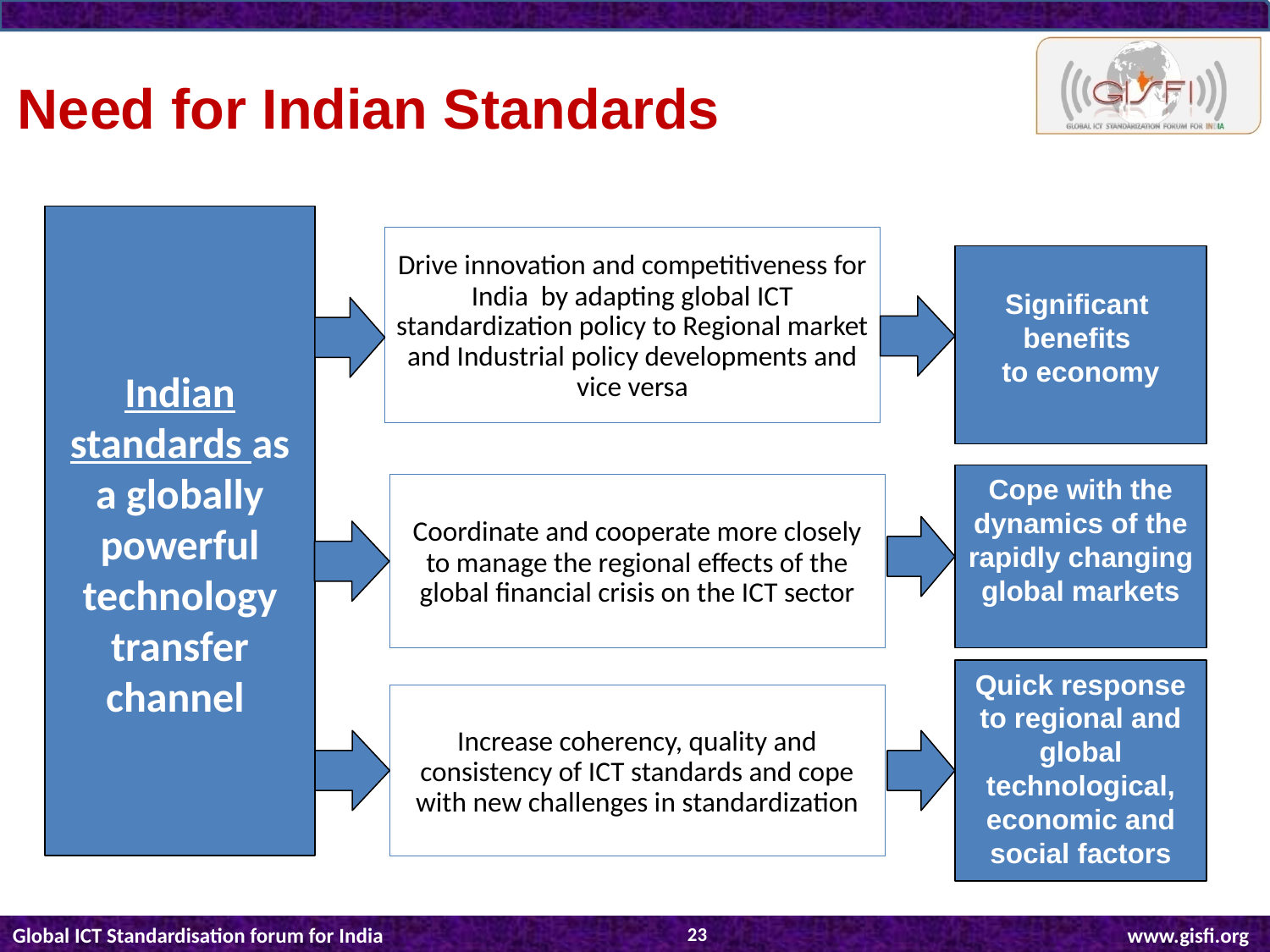

Need for Indian Standards

Indian standards as a globally
powerful
technology transfer channel

Drive innovation and competitiveness for India  by adapting global ICT standardization policy to Regional market and Industrial policy developments and vice versa

Significant
benefits
to economy

Cope with the dynamics of the rapidly changing global markets

Coordinate and cooperate more closely to manage the regional effects of the global financial crisis on the ICT sector

Quick response to regional and global technological, economic and social factors

Increase coherency, quality and consistency of ICT standards and cope with new challenges in standardization

23
Global ICT Standardisation forum for India			                                                                                                   www.gisfi.org